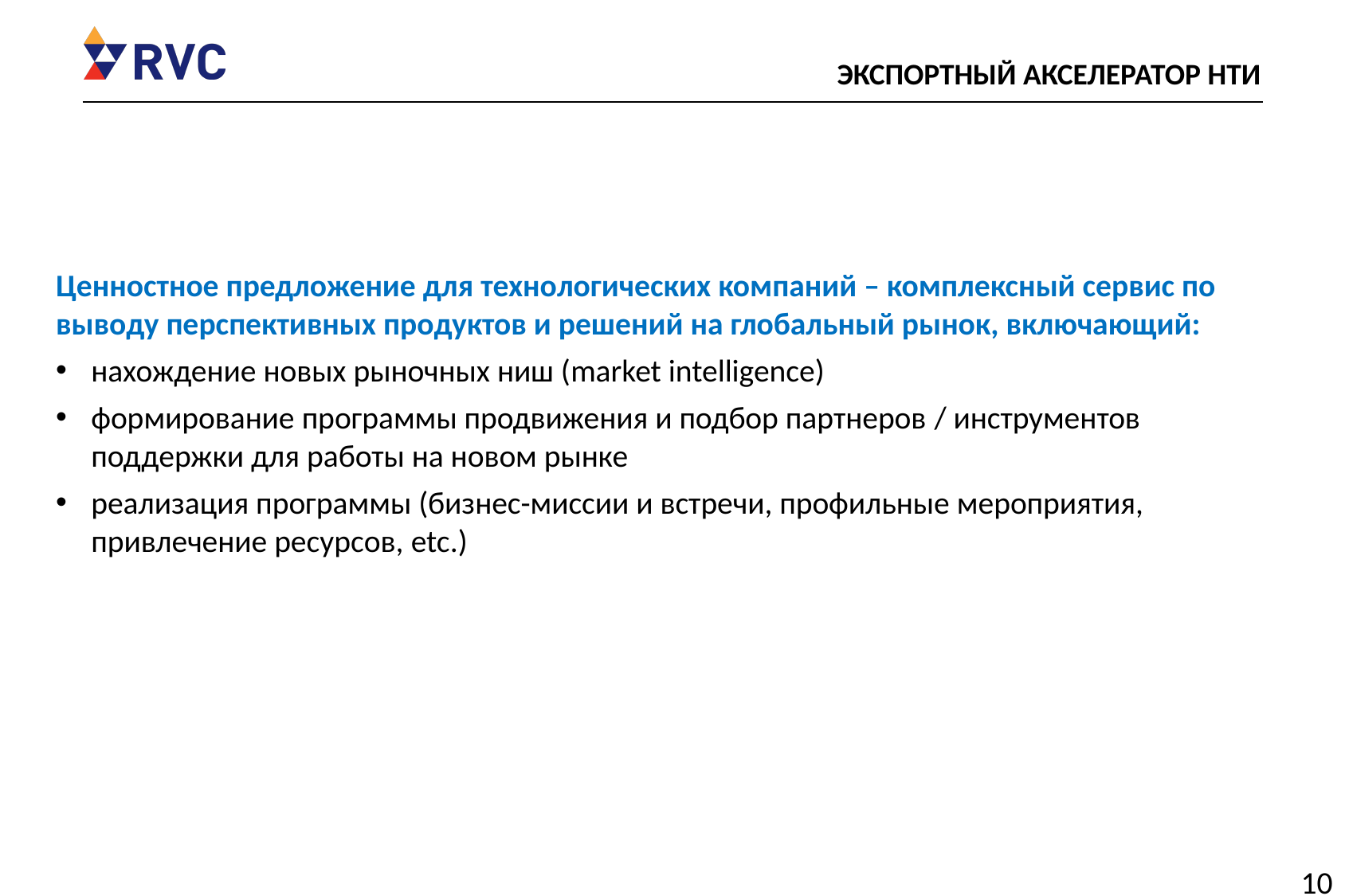

ЭКСПОРТНЫЙ АКСЕЛЕРАТОР НТИ
Ценностное предложение для технологических компаний – комплексный сервис по выводу перспективных продуктов и решений на глобальный рынок, включающий:
нахождение новых рыночных ниш (market intelligence)
формирование программы продвижения и подбор партнеров / инструментов поддержки для работы на новом рынке
реализация программы (бизнес-миссии и встречи, профильные мероприятия, привлечение ресурсов, etc.)
10